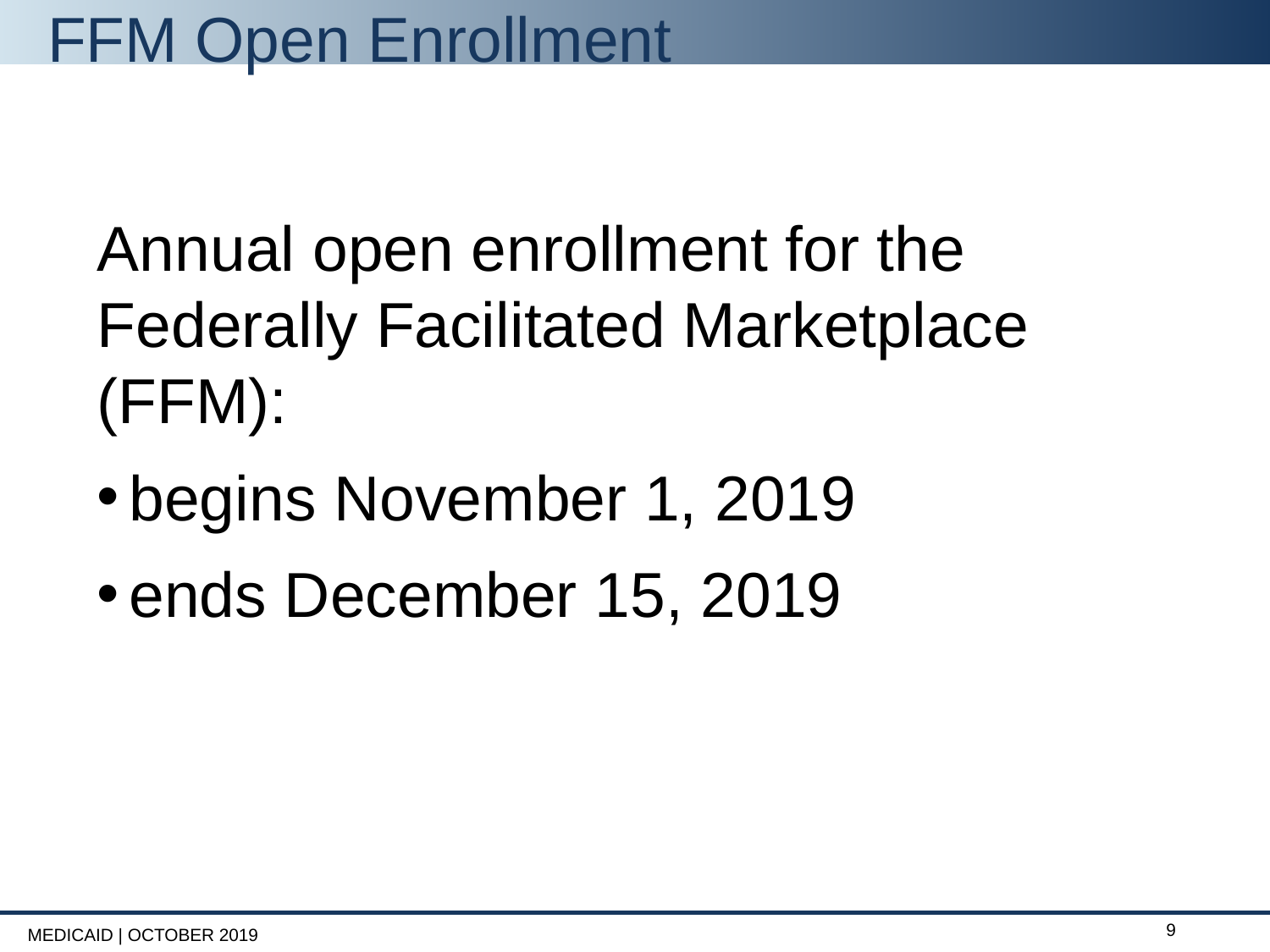

# FFM Open Enrollment
Annual open enrollment for the Federally Facilitated Marketplace (FFM):
begins November 1, 2019
ends December 15, 2019

9
Medicaid | OCTOBER 2019